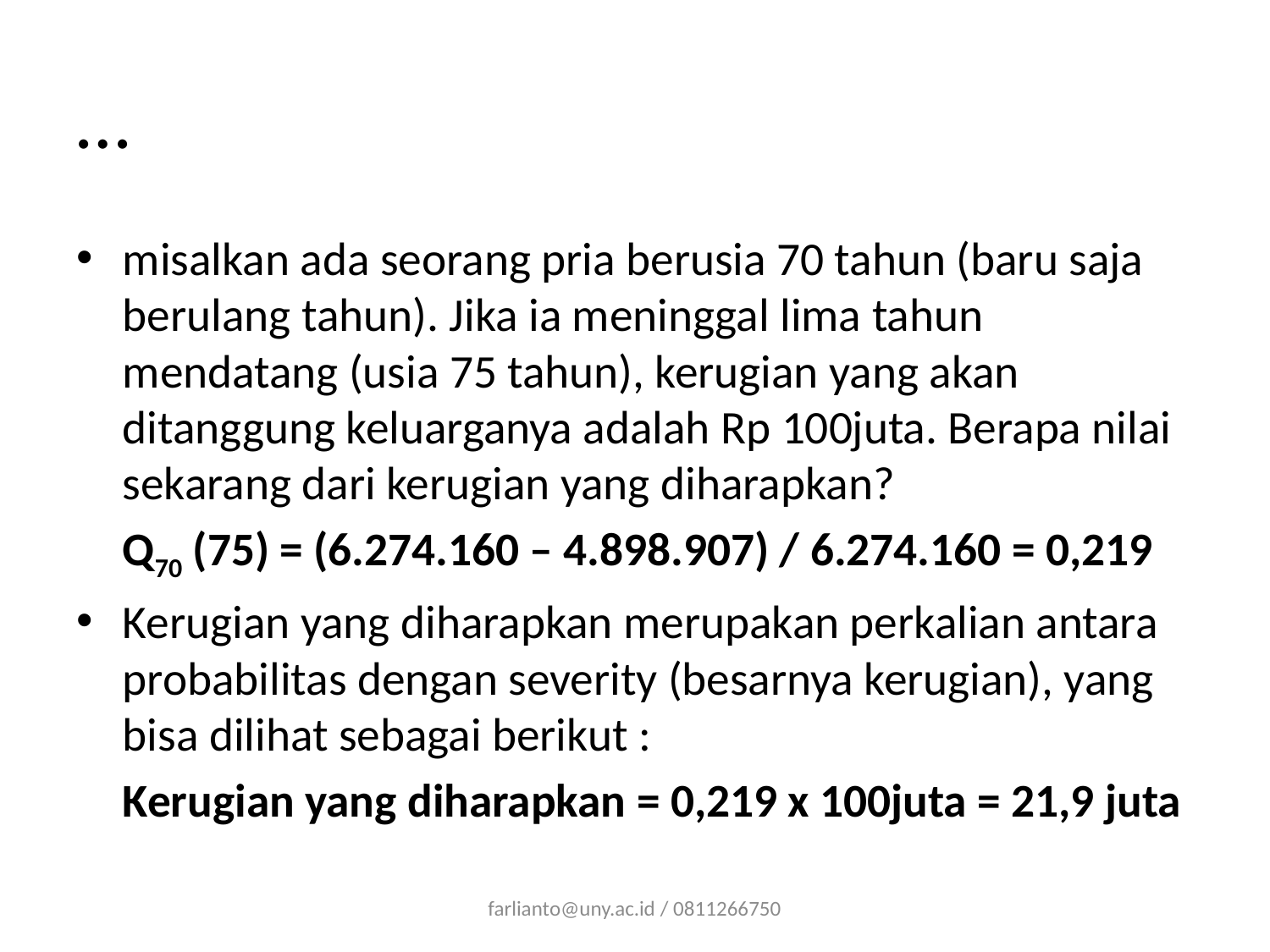

# …
misalkan ada seorang pria berusia 70 tahun (baru saja berulang tahun). Jika ia meninggal lima tahun mendatang (usia 75 tahun), kerugian yang akan ditanggung keluarganya adalah Rp 100juta. Berapa nilai sekarang dari kerugian yang diharapkan?
	Q70 (75) = (6.274.160 – 4.898.907) / 6.274.160 = 0,219
Kerugian yang diharapkan merupakan perkalian antara probabilitas dengan severity (besarnya kerugian), yang bisa dilihat sebagai berikut :
	Kerugian yang diharapkan = 0,219 x 100juta = 21,9 juta

farlianto@uny.ac.id / 0811266750